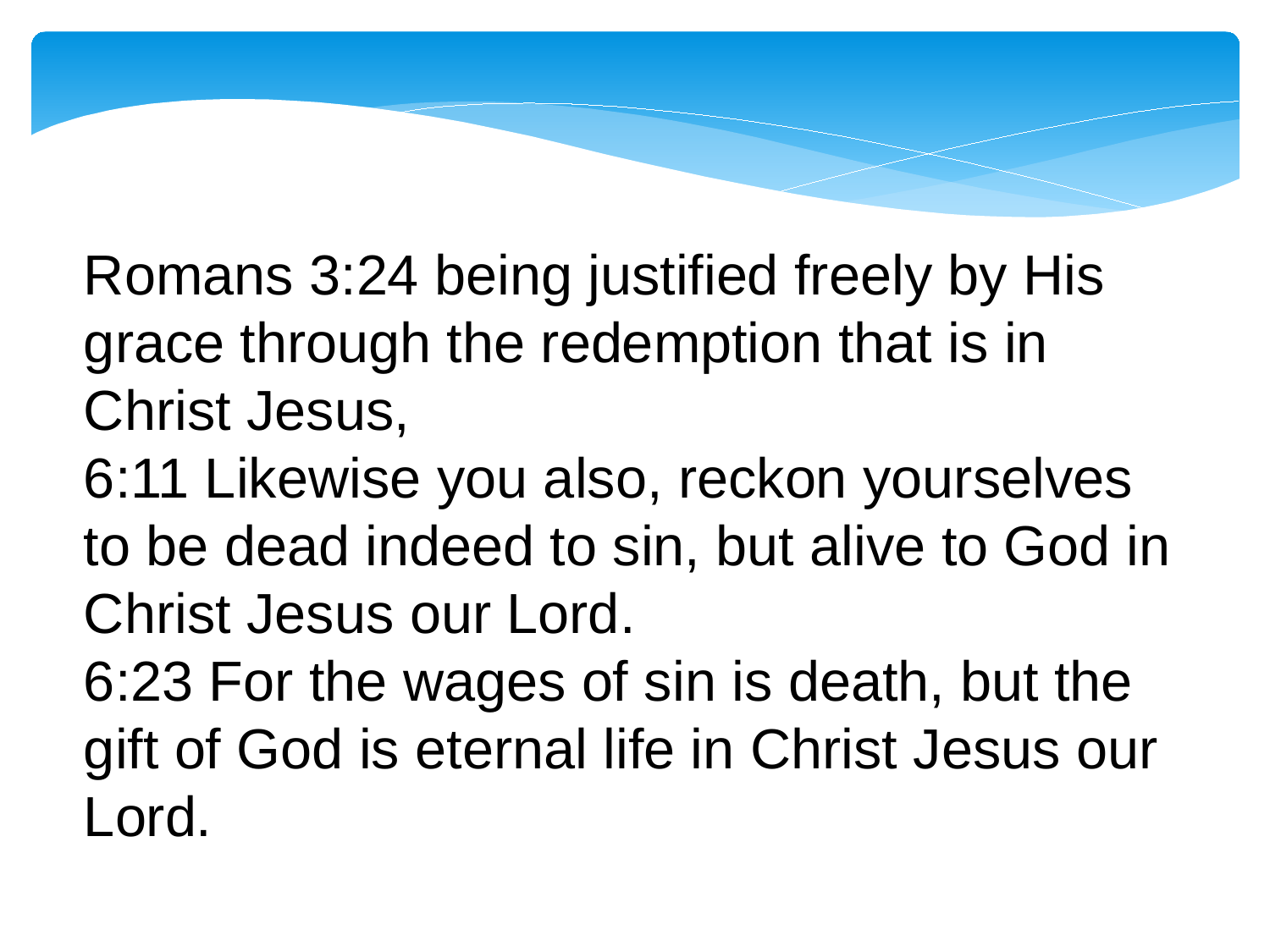

Romans 3:24 being justified freely by His grace through the redemption that is in Christ Jesus,
6:11 Likewise you also, reckon yourselves to be dead indeed to sin, but alive to God in Christ Jesus our Lord.
6:23 For the wages of sin is death, but the gift of God is eternal life in Christ Jesus our Lord.